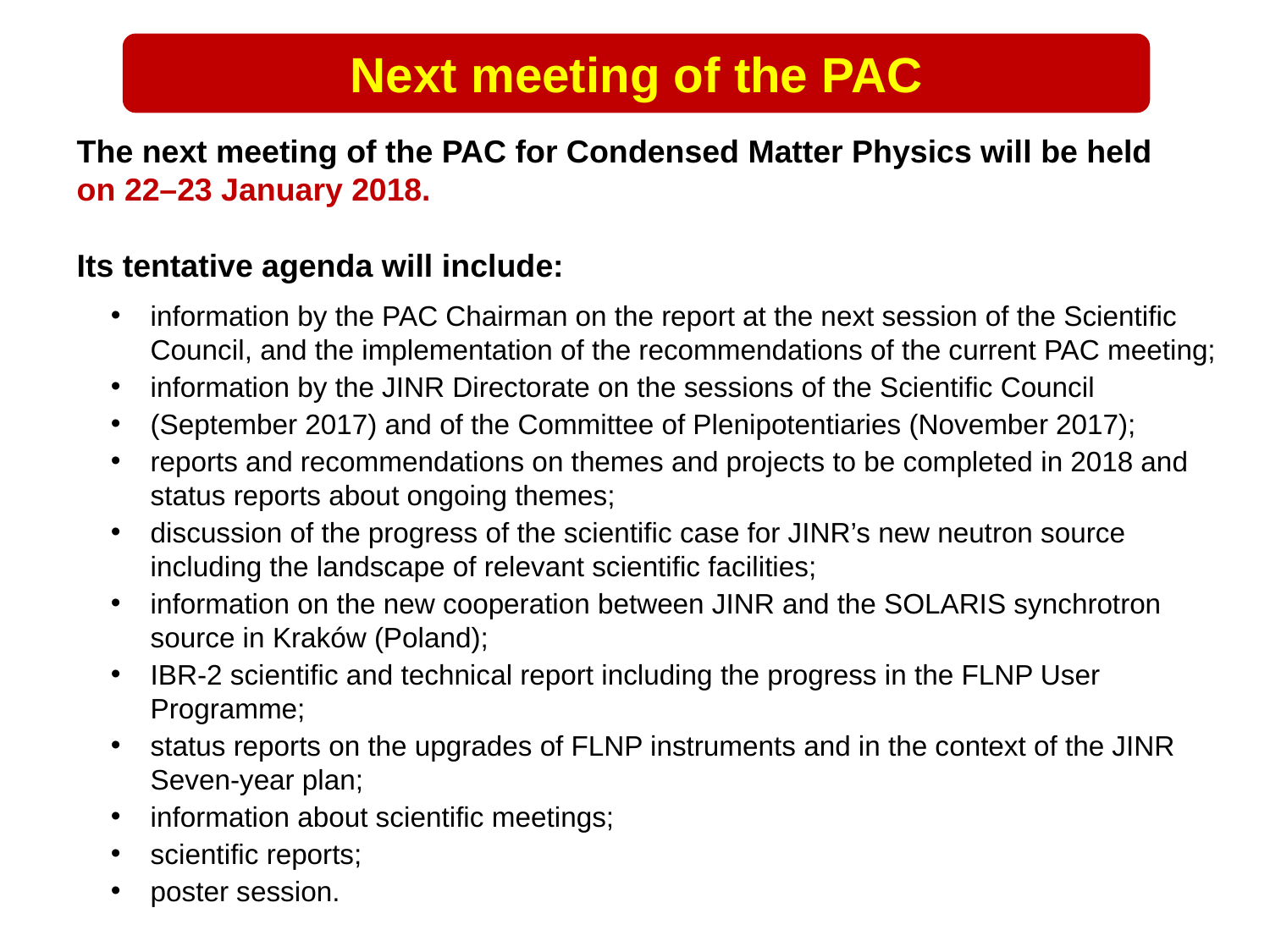

Next meeting of the PAC
The next meeting of the PAC for Condensed Matter Physics will be held
on 22–23 January 2018.

Its tentative agenda will include:
information by the PAC Chairman on the report at the next session of the Scientific Council, and the implementation of the recommendations of the current PAC meeting;
information by the JINR Directorate on the sessions of the Scientific Council
(September 2017) and of the Committee of Plenipotentiaries (November 2017);
reports and recommendations on themes and projects to be completed in 2018 and status reports about ongoing themes;
discussion of the progress of the scientific case for JINR’s new neutron source including the landscape of relevant scientific facilities;
information on the new cooperation between JINR and the SOLARIS synchrotron source in Kraków (Poland);
IBR-2 scientific and technical report including the progress in the FLNP User Programme;
status reports on the upgrades of FLNP instruments and in the context of the JINR Seven-year plan;
information about scientific meetings;
scientific reports;
poster session.